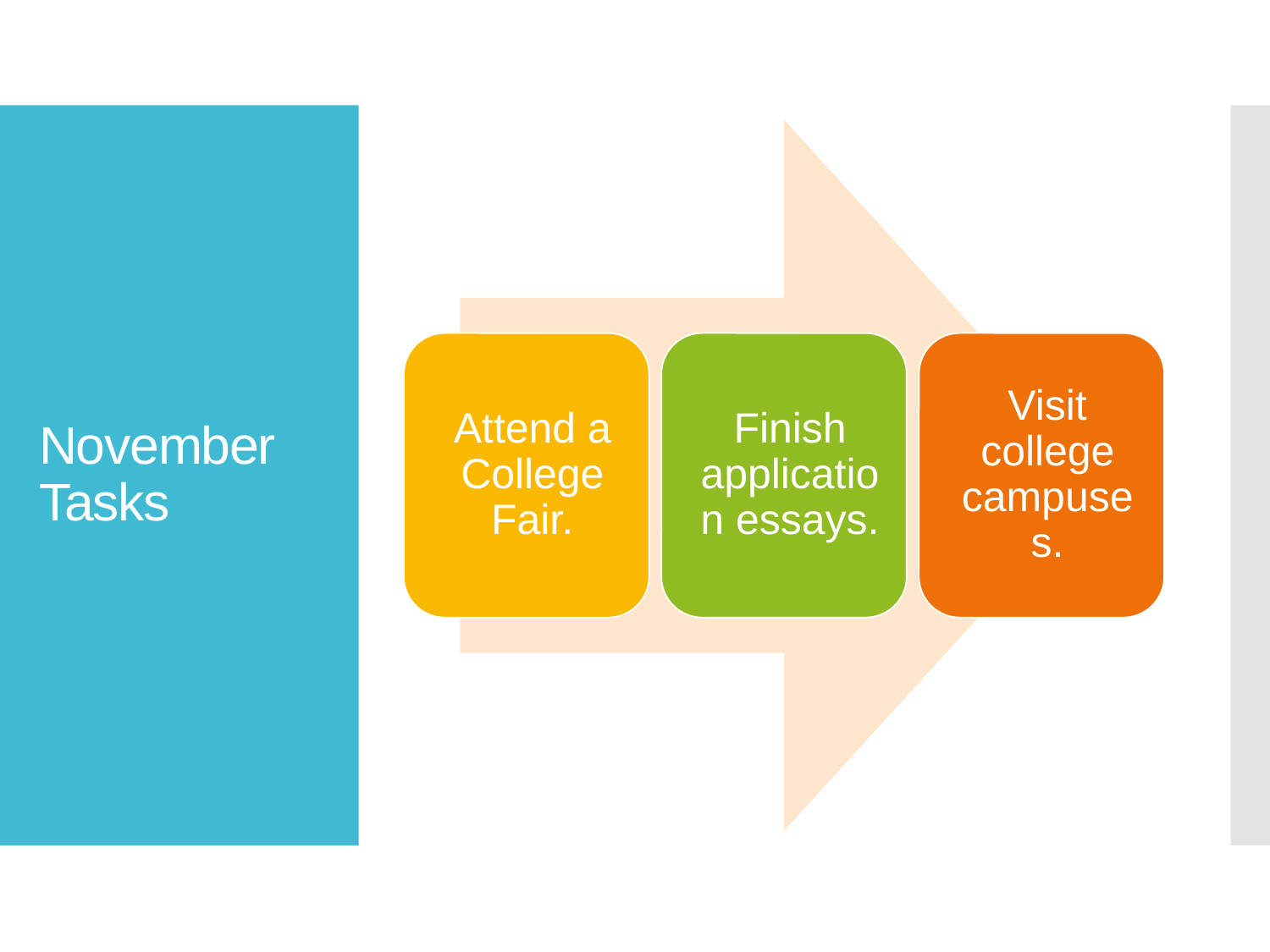

Attend a College Fair.
Finish application essays.
Visit college campuses.
# November Tasks